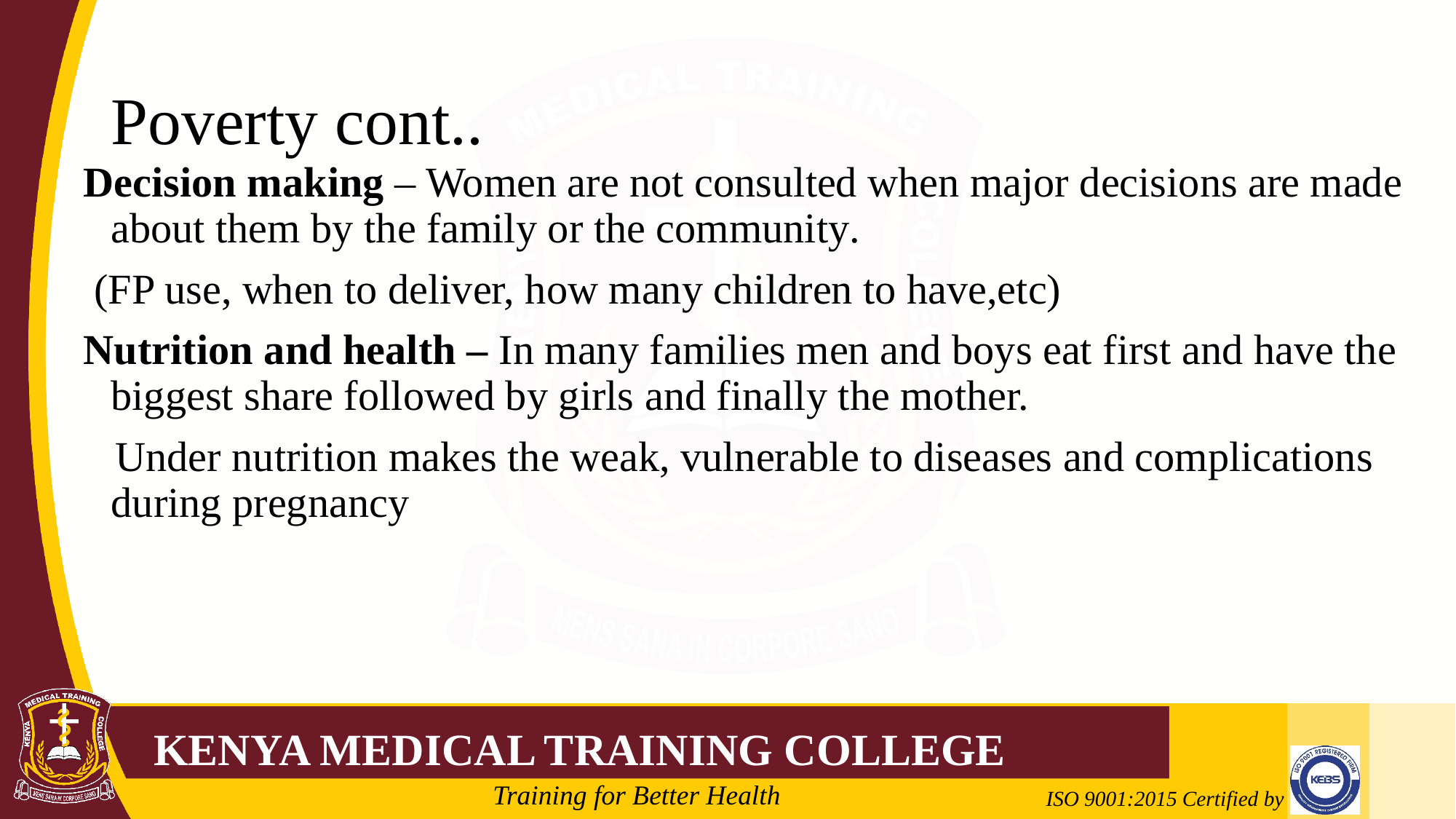

# Poverty cont..
Decision making – Women are not consulted when major decisions are made about them by the family or the community.
 (FP use, when to deliver, how many children to have,etc)
Nutrition and health – In many families men and boys eat first and have the biggest share followed by girls and finally the mother.
   Under nutrition makes the weak, vulnerable to diseases and complications during pregnancy